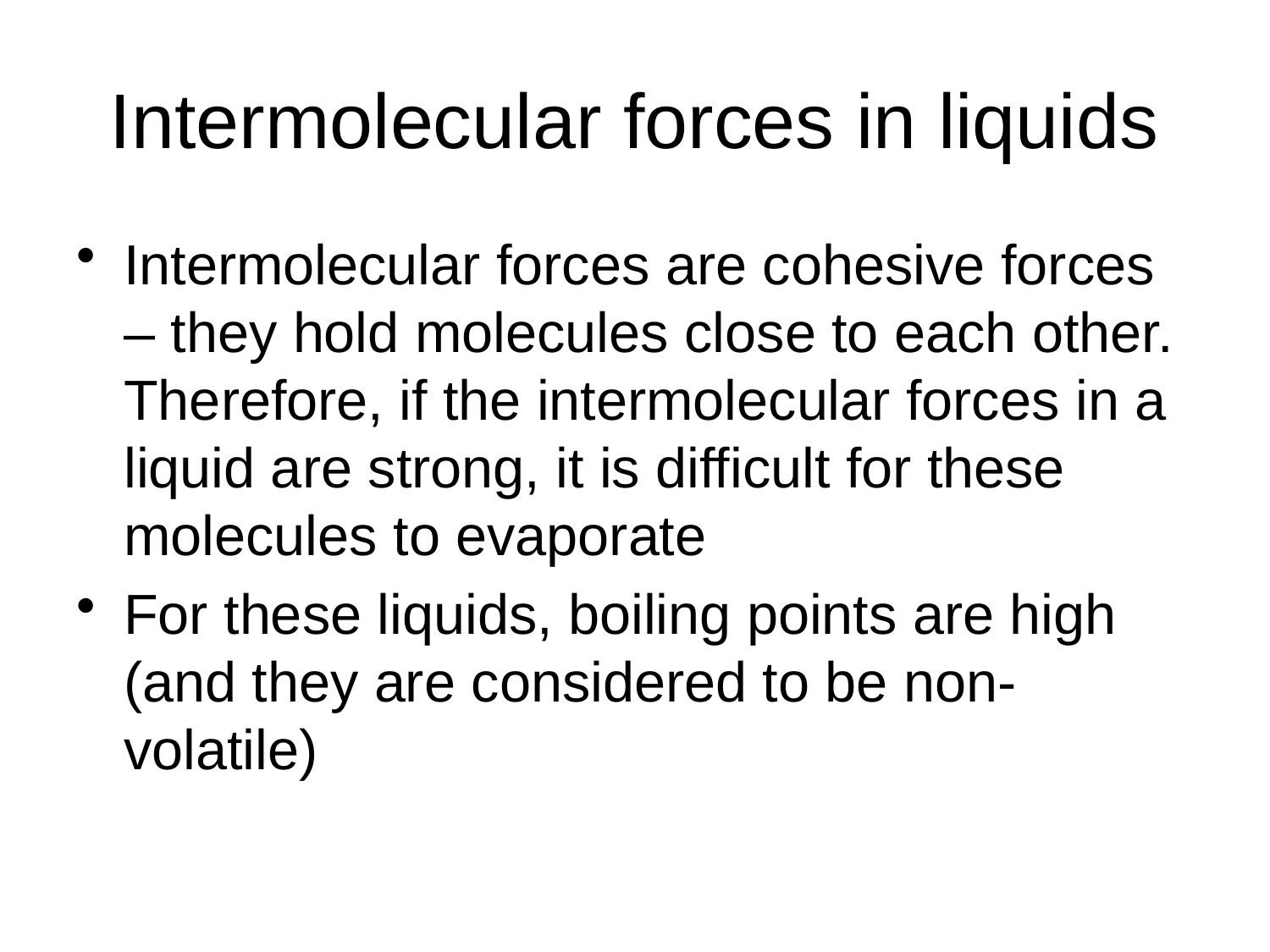

# Intermolecular forces in liquids
Intermolecular forces are cohesive forces – they hold molecules close to each other.  Therefore, if the intermolecular forces in a liquid are strong, it is difficult for these molecules to evaporate
For these liquids, boiling points are high (and they are considered to be non-volatile)